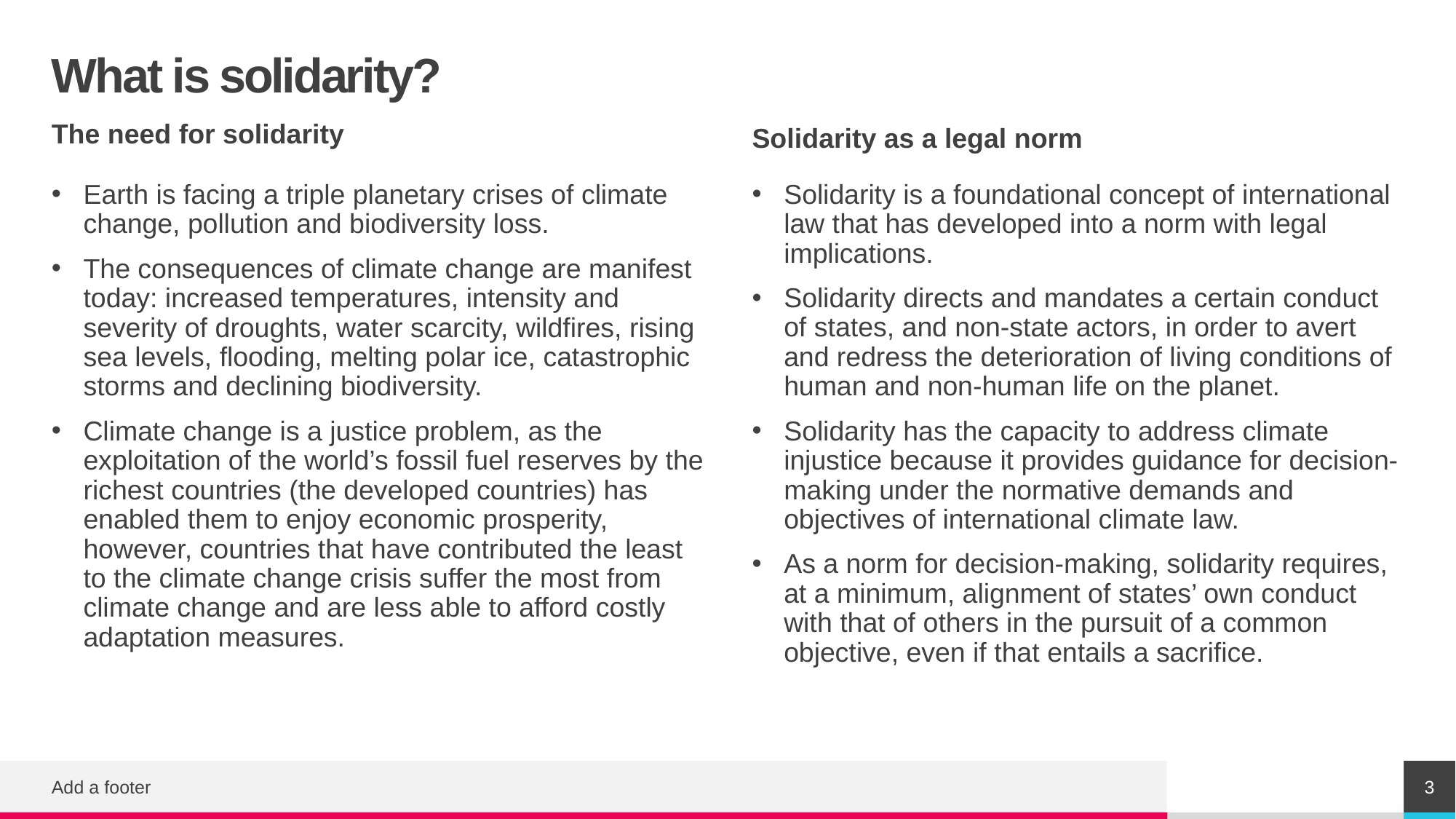

# What is solidarity?
The need for solidarity
Solidarity as a legal norm
Solidarity is a foundational concept of international law that has developed into a norm with legal implications.
Solidarity directs and mandates a certain conduct of states, and non-state actors, in order to avert and redress the deterioration of living conditions of human and non-human life on the planet.
Solidarity has the capacity to address climate injustice because it provides guidance for decision-making under the normative demands and objectives of international climate law.
As a norm for decision-making, solidarity requires, at a minimum, alignment of states’ own conduct with that of others in the pursuit of a common objective, even if that entails a sacrifice.
Earth is facing a triple planetary crises of climate change, pollution and biodiversity loss.
The consequences of climate change are manifest today: increased temperatures, intensity and severity of droughts, water scarcity, wildfires, rising sea levels, flooding, melting polar ice, catastrophic storms and declining biodiversity.
Climate change is a justice problem, as the exploitation of the world’s fossil fuel reserves by the richest countries (the developed countries) has enabled them to enjoy economic prosperity, however, countries that have contributed the least to the climate change crisis suffer the most from climate change and are less able to afford costly adaptation measures.

3
Add a footer